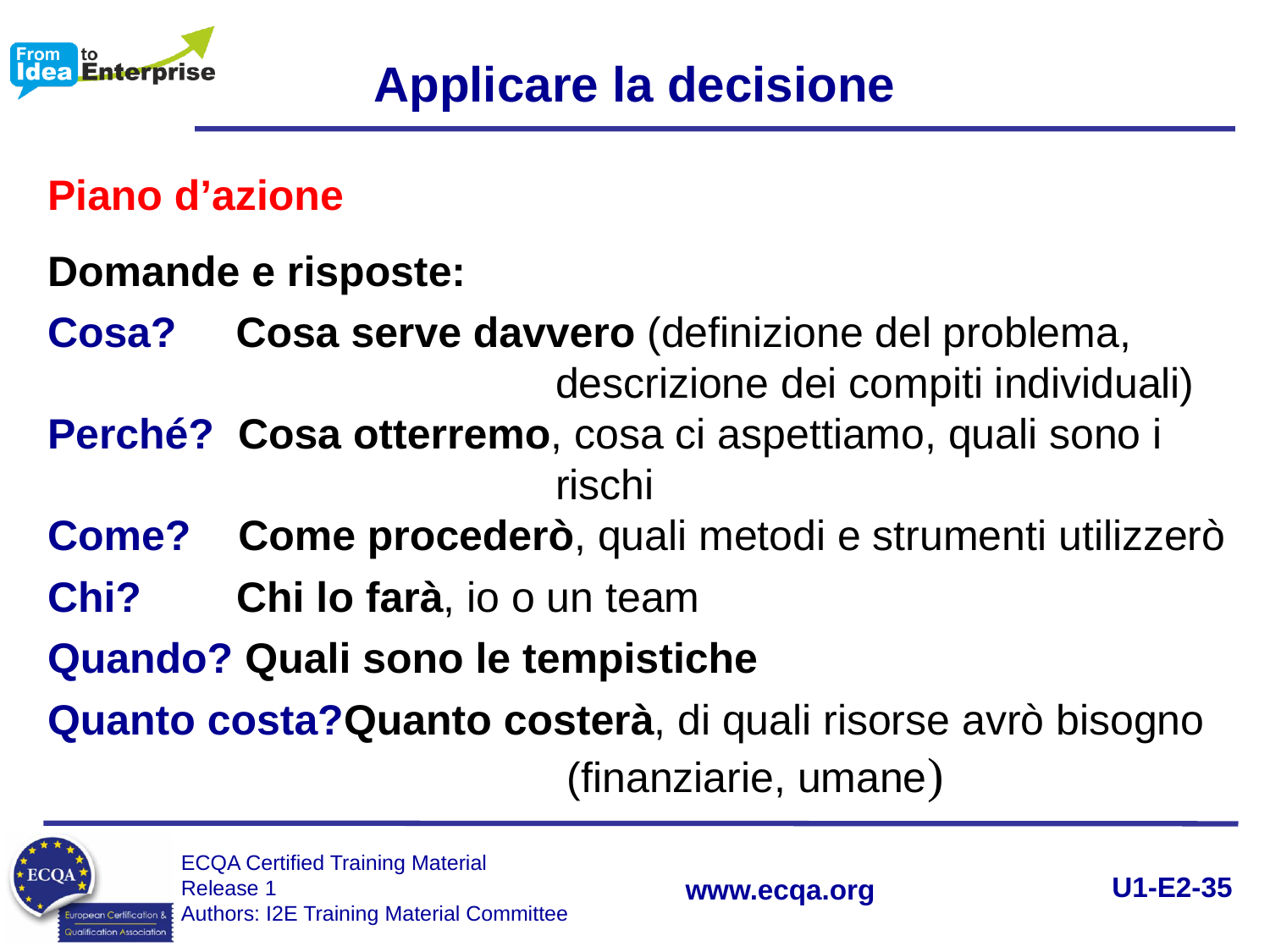

Applicare la decisione
Piano d’azione
Domande e risposte:
Cosa?     Cosa serve davvero (definizione del problema, 	  				descrizione dei compiti individuali)
Perché?  Cosa otterremo, cosa ci aspettiamo, quali sono i 	   				rischi
Come?    Come procederò, quali metodi e strumenti utilizzerò
Chi?        Chi lo farà, io o un team
Quando? Quali sono le tempistiche
Quanto costa?Quanto costerà, di quali risorse avrò bisogno 				 (finanziarie, umane)